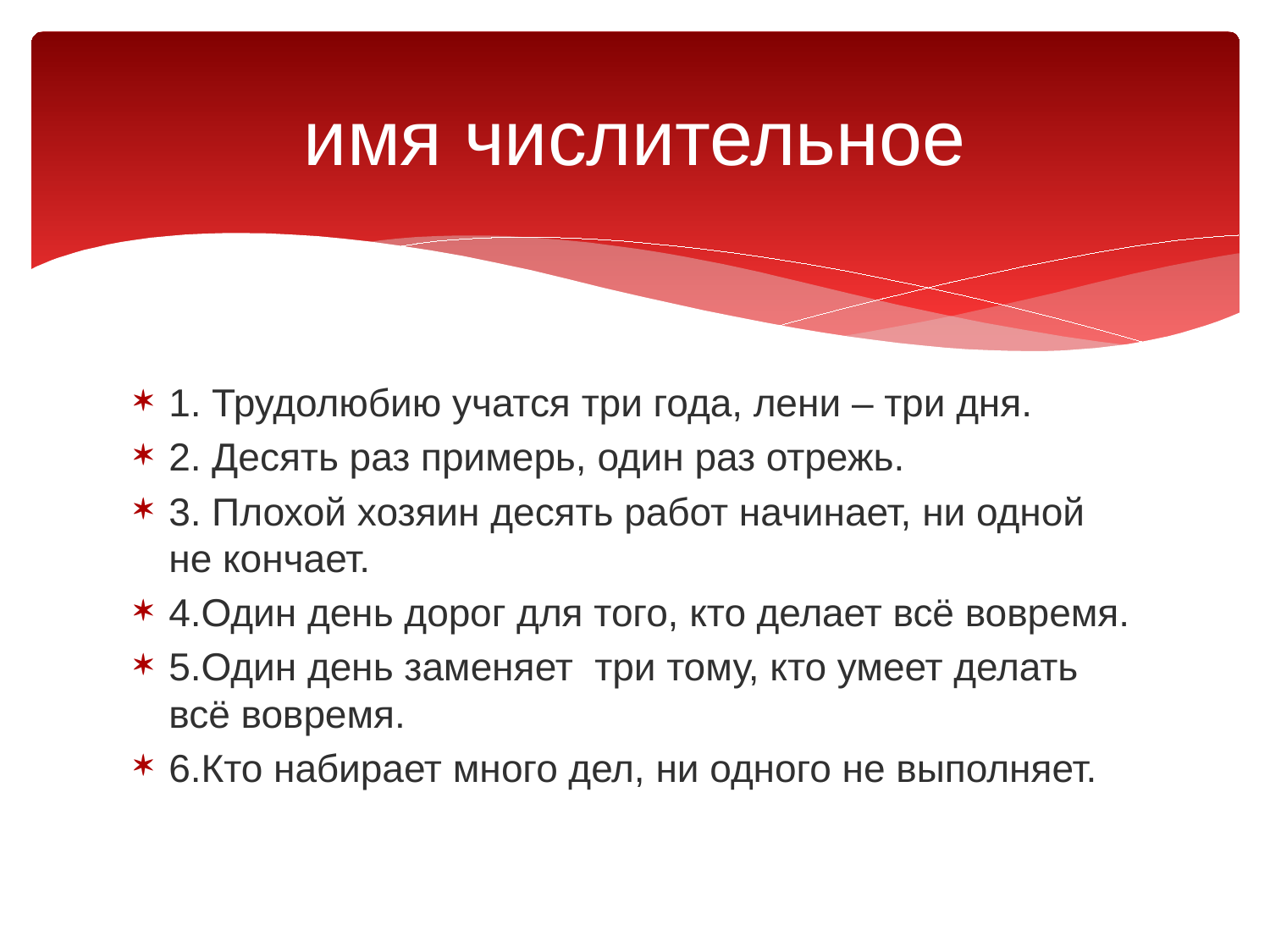

# имя числительное
1. Трудолюбию учатся три года, лени – три дня.
2. Десять раз примерь, один раз отрежь.
3. Плохой хозяин десять работ начинает, ни одной не кончает.
4.Один день дорог для того, кто делает всё вовремя.
5.Один день заменяет  три тому, кто умеет делать всё вовремя.
6.Кто набирает много дел, ни одного не выполняет.